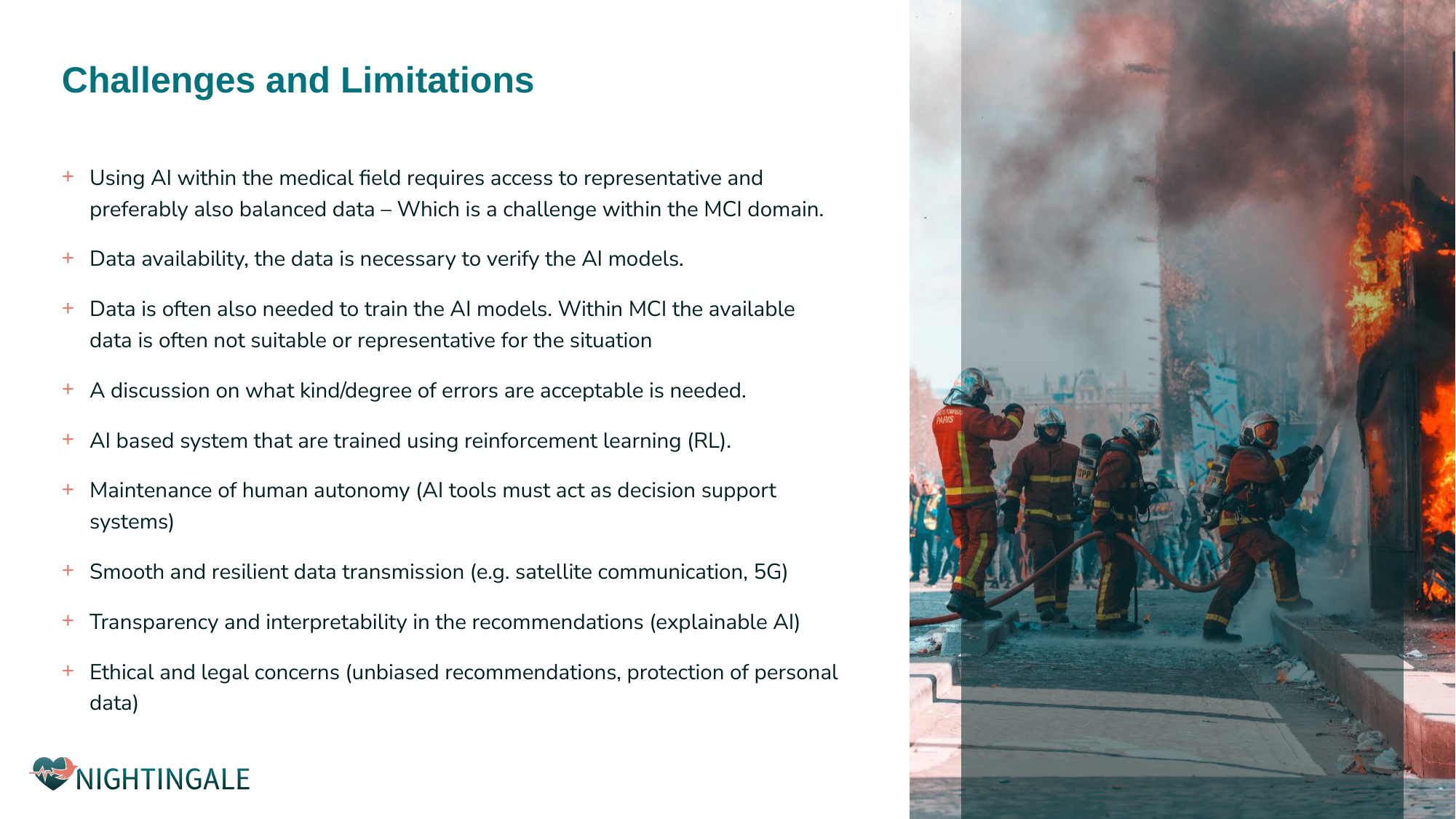

# Challenges and Limitations
Using AI within the medical field requires access to representative and preferably also balanced data – Which is a challenge within the MCI domain.
Data availability, the data is necessary to verify the AI models.
Data is often also needed to train the AI models. Within MCI the available data is often not suitable or representative for the situation
A discussion on what kind/degree of errors are acceptable is needed.
AI based system that are trained using reinforcement learning (RL).
Maintenance of human autonomy (AI tools must act as decision support systems)
Smooth and resilient data transmission (e.g. satellite communication, 5G)
Transparency and interpretability in the recommendations (explainable AI)
Ethical and legal concerns (unbiased recommendations, protection of personal data)